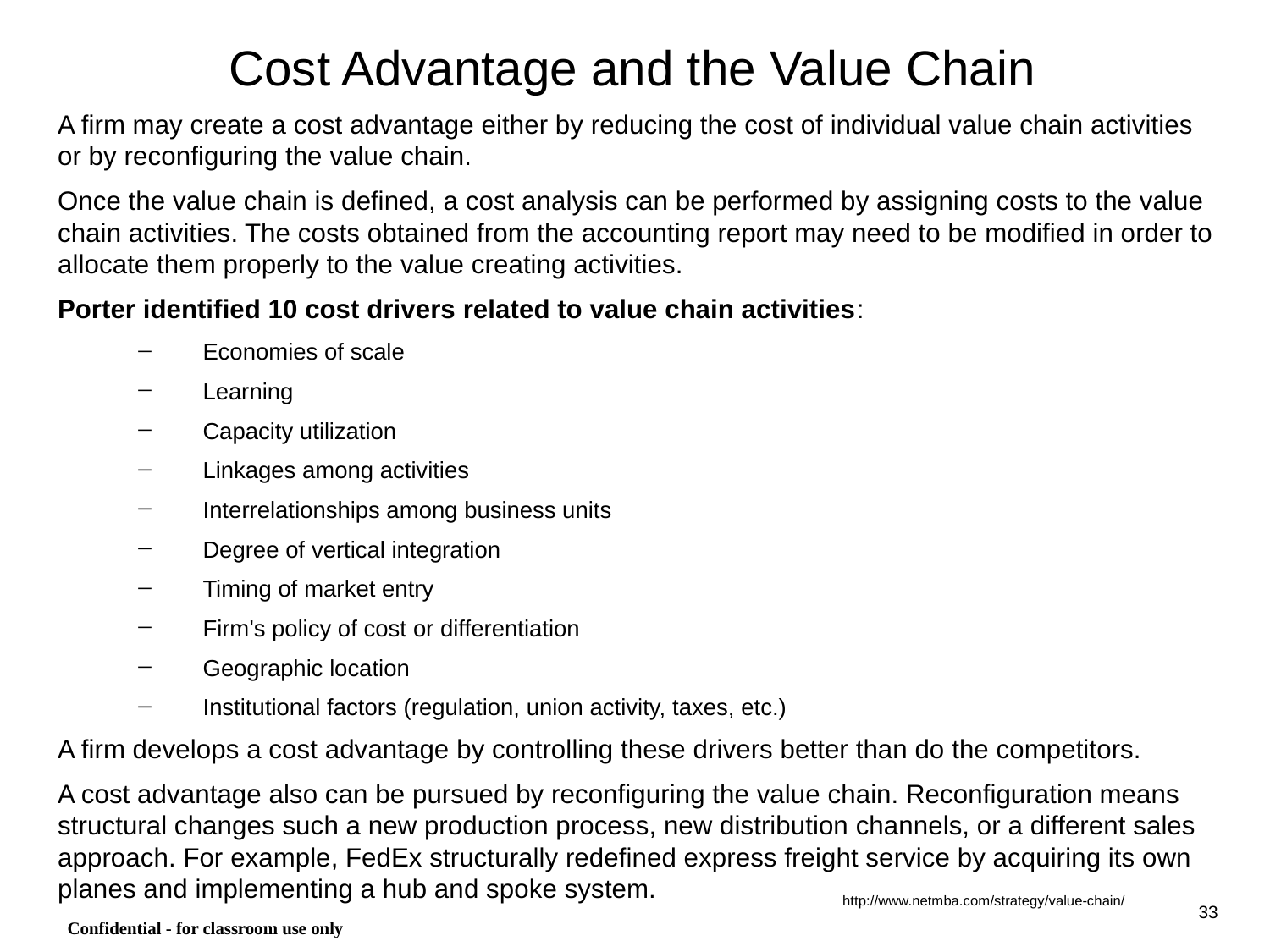

# Cost Advantage and the Value Chain
A firm may create a cost advantage either by reducing the cost of individual value chain activities or by reconfiguring the value chain.
Once the value chain is defined, a cost analysis can be performed by assigning costs to the value chain activities. The costs obtained from the accounting report may need to be modified in order to allocate them properly to the value creating activities.
Porter identified 10 cost drivers related to value chain activities:
Economies of scale
Learning
Capacity utilization
Linkages among activities
Interrelationships among business units
Degree of vertical integration
Timing of market entry
Firm's policy of cost or differentiation
Geographic location
Institutional factors (regulation, union activity, taxes, etc.)
A firm develops a cost advantage by controlling these drivers better than do the competitors.
A cost advantage also can be pursued by reconfiguring the value chain. Reconfiguration means structural changes such a new production process, new distribution channels, or a different sales approach. For example, FedEx structurally redefined express freight service by acquiring its own planes and implementing a hub and spoke system.
http://www.netmba.com/strategy/value-chain/